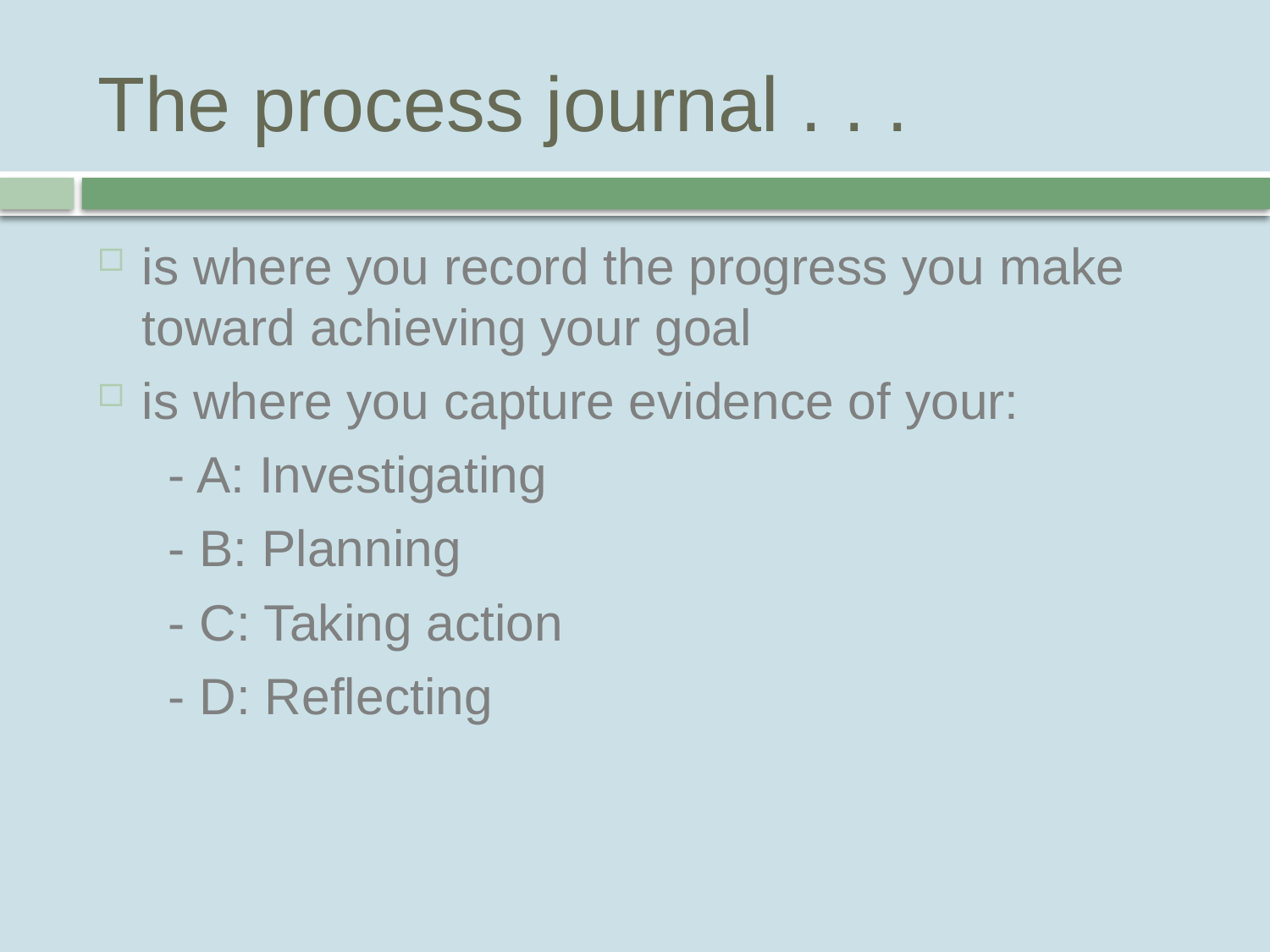

# The process journal . . .
is where you record the progress you make toward achieving your goal
is where you capture evidence of your:
     - A: Investigating
     - B: Planning
     - C: Taking action
     - D: Reflecting